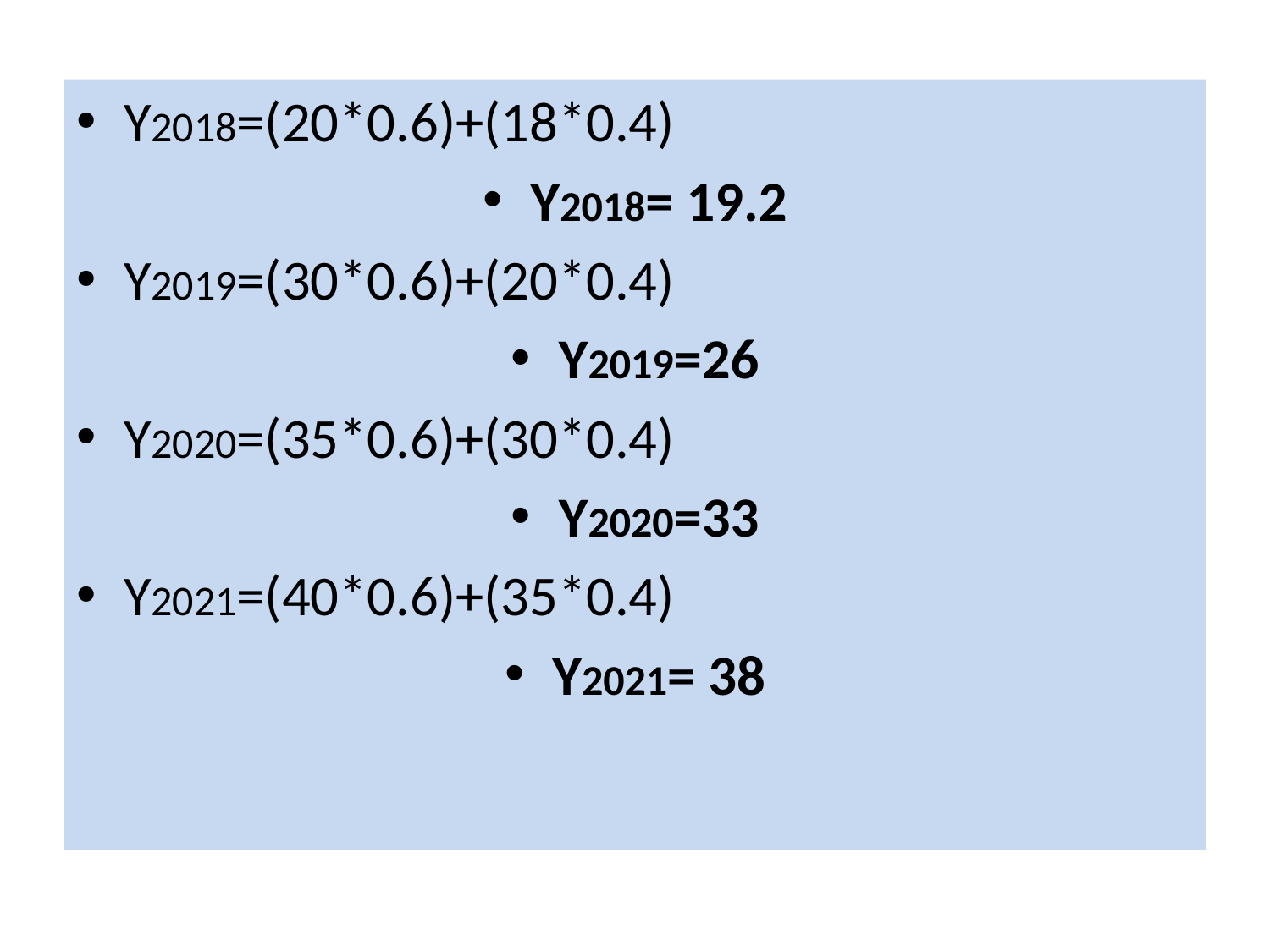

Y2018=(20*0.6)+(18*0.4)
Y2018= 19.2
Y2019=(30*0.6)+(20*0.4)
Y2019=26
Y2020=(35*0.6)+(30*0.4)
Y2020=33
Y2021=(40*0.6)+(35*0.4)
Y2021= 38